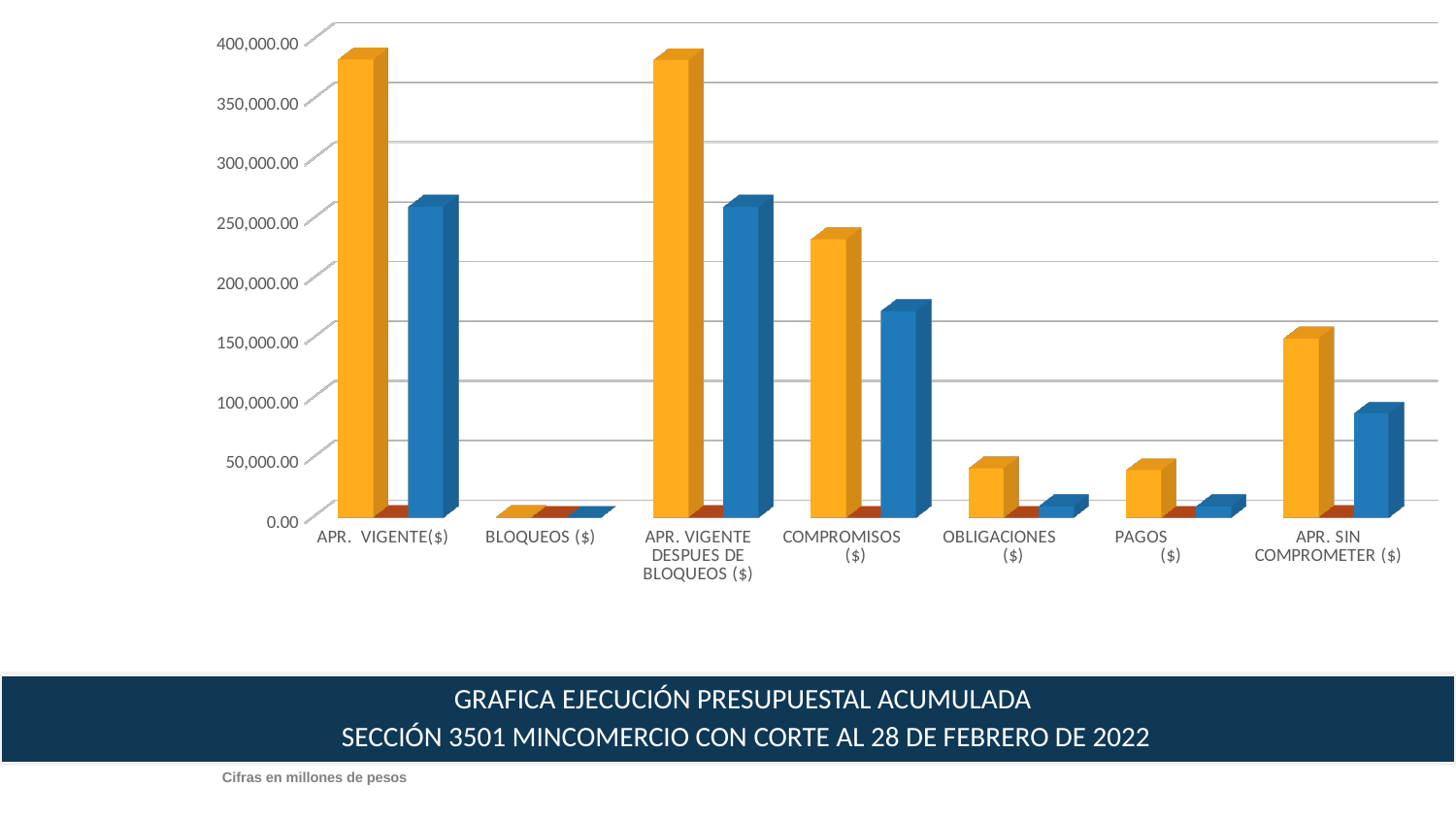

[unsupported chart]

[unsupported chart]

[unsupported chart]

[unsupported chart]

GRAFICA EJECUCIÓN PRESUPUESTAL ACUMULADA
SECCIÓN 3501 MINCOMERCIO CON CORTE AL 28 DE FEBRERO DE 2022
Cifras en millones de pesos